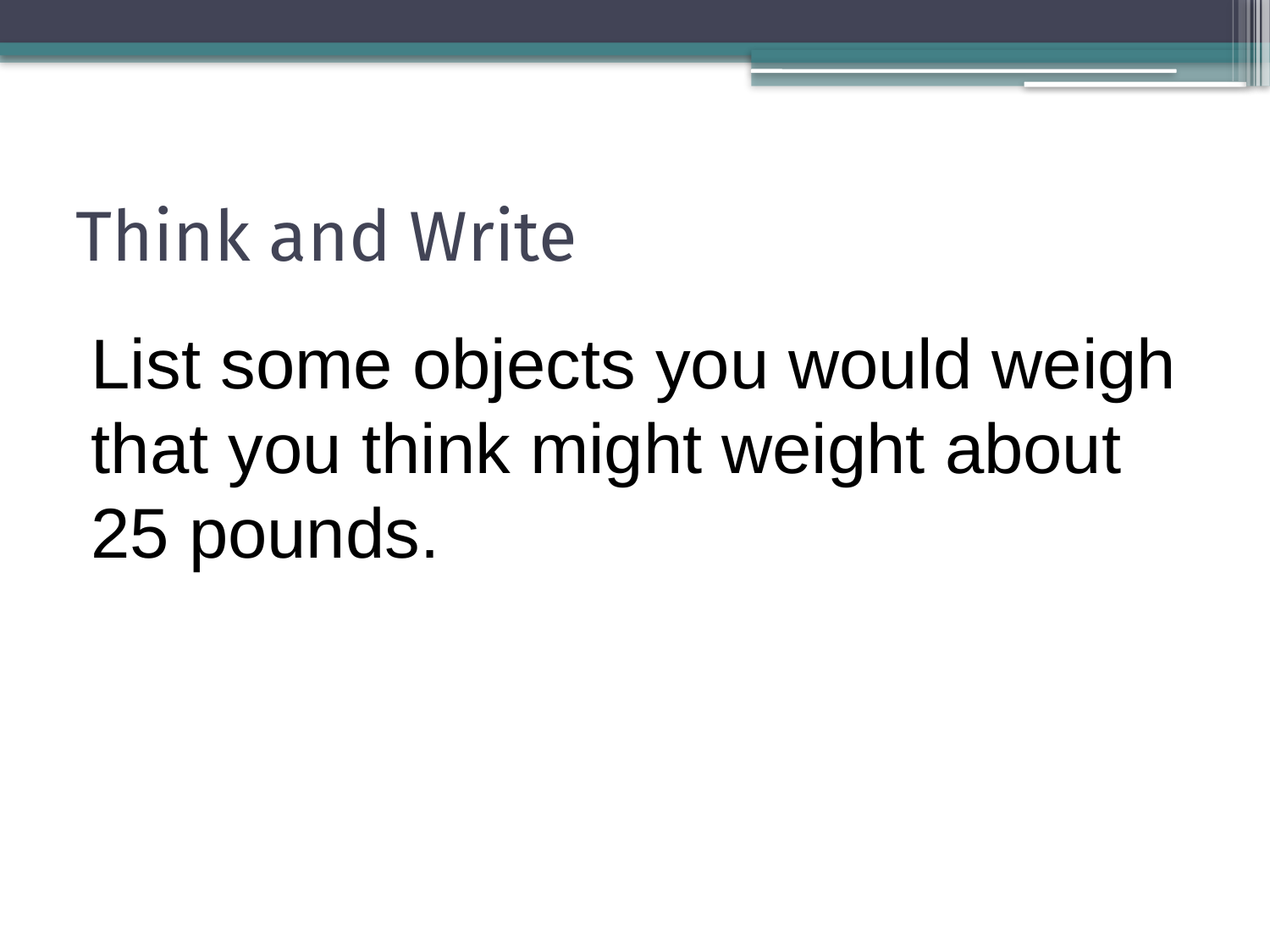

# Think and Write
List some objects you would weigh that you think might weight about 25 pounds.